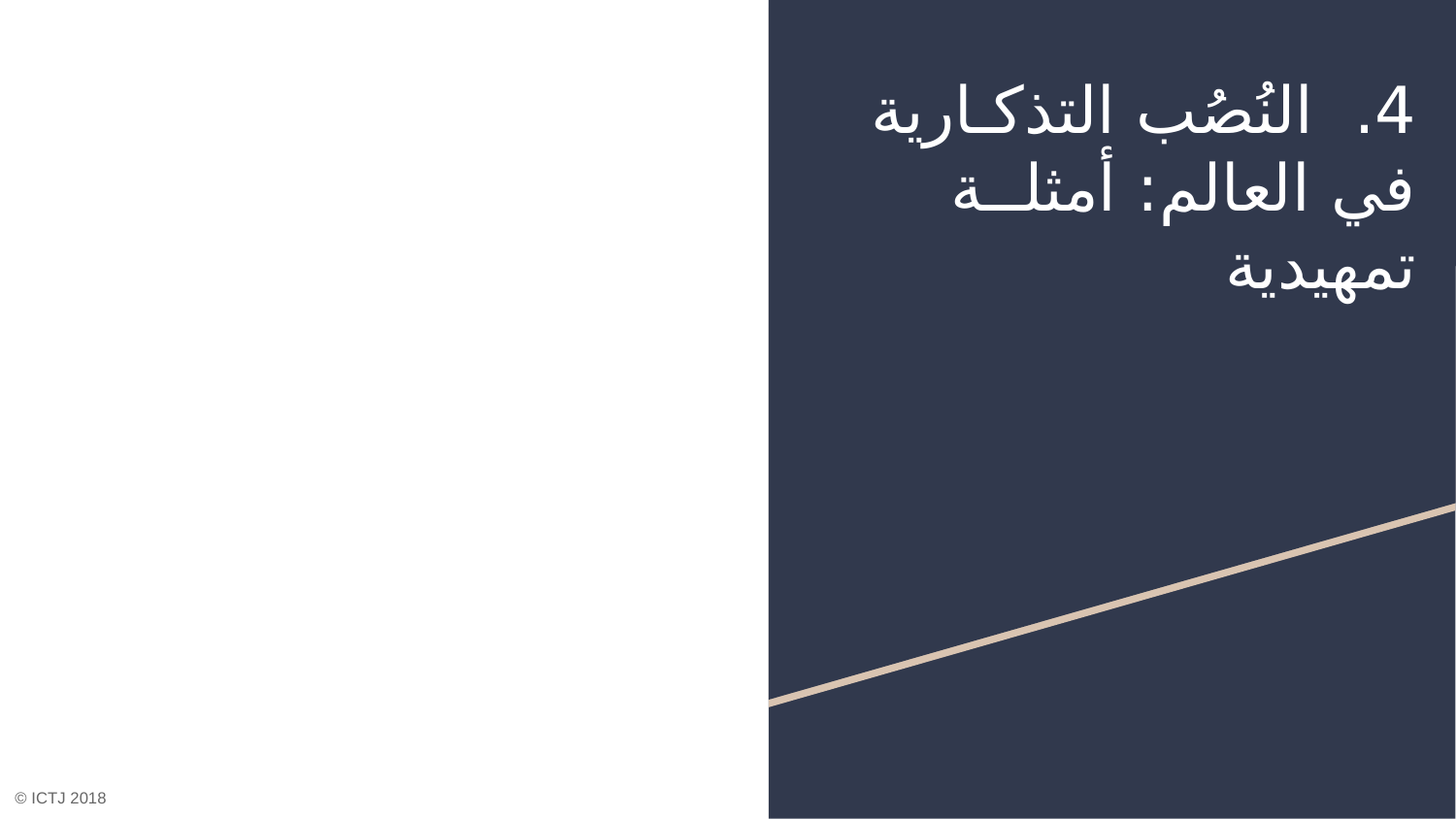

# 4.  النُصُب التذكـارية في العالم: أمثلــة تمهيدية
© ICTJ 2018